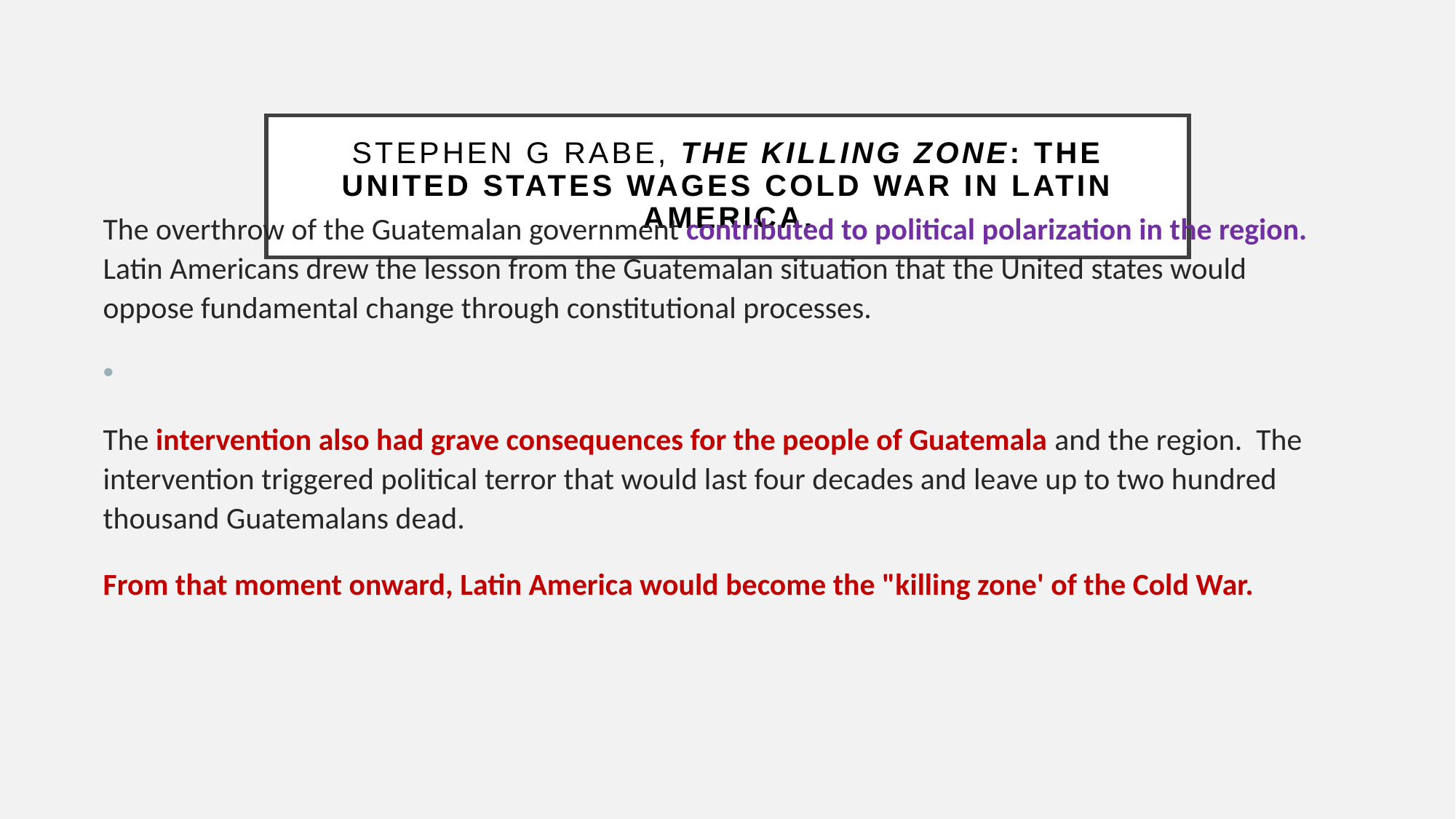

# Stephen G Rabe, The Killing Zone: The United States Wages Cold War in Latin America.
The overthrow of the Guatemalan government contributed to political polarization in the region. Latin Americans drew the lesson from the Guatemalan situation that the United states would oppose fundamental change through constitutional processes.

The intervention also had grave consequences for the people of Guatemala and the region.  The intervention triggered political terror that would last four decades and leave up to two hundred thousand Guatemalans dead.
From that moment onward, Latin America would become the "killing zone' of the Cold War.